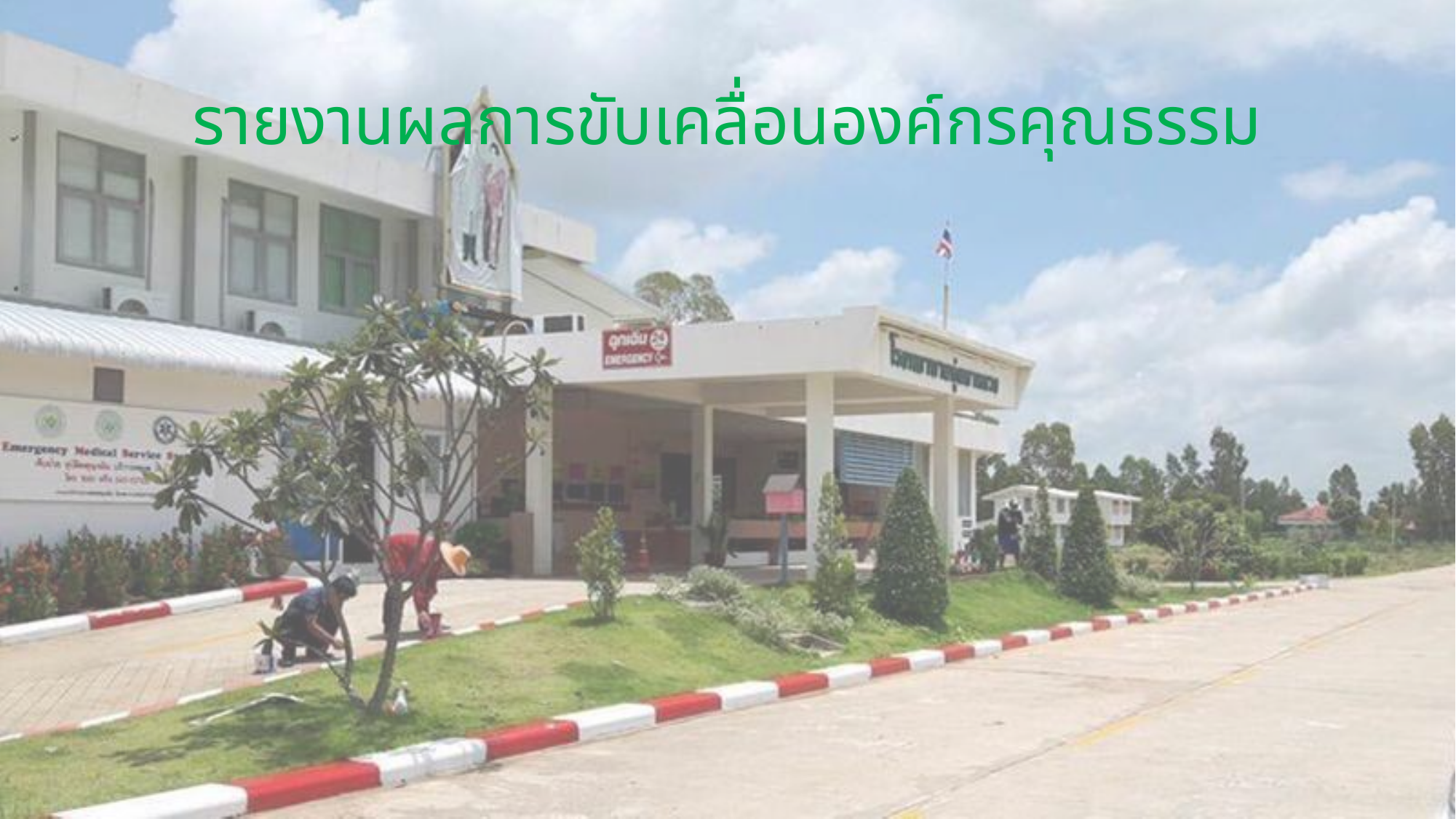

# รายงานผลการขับเคลื่อนองค์กรคุณธรรม